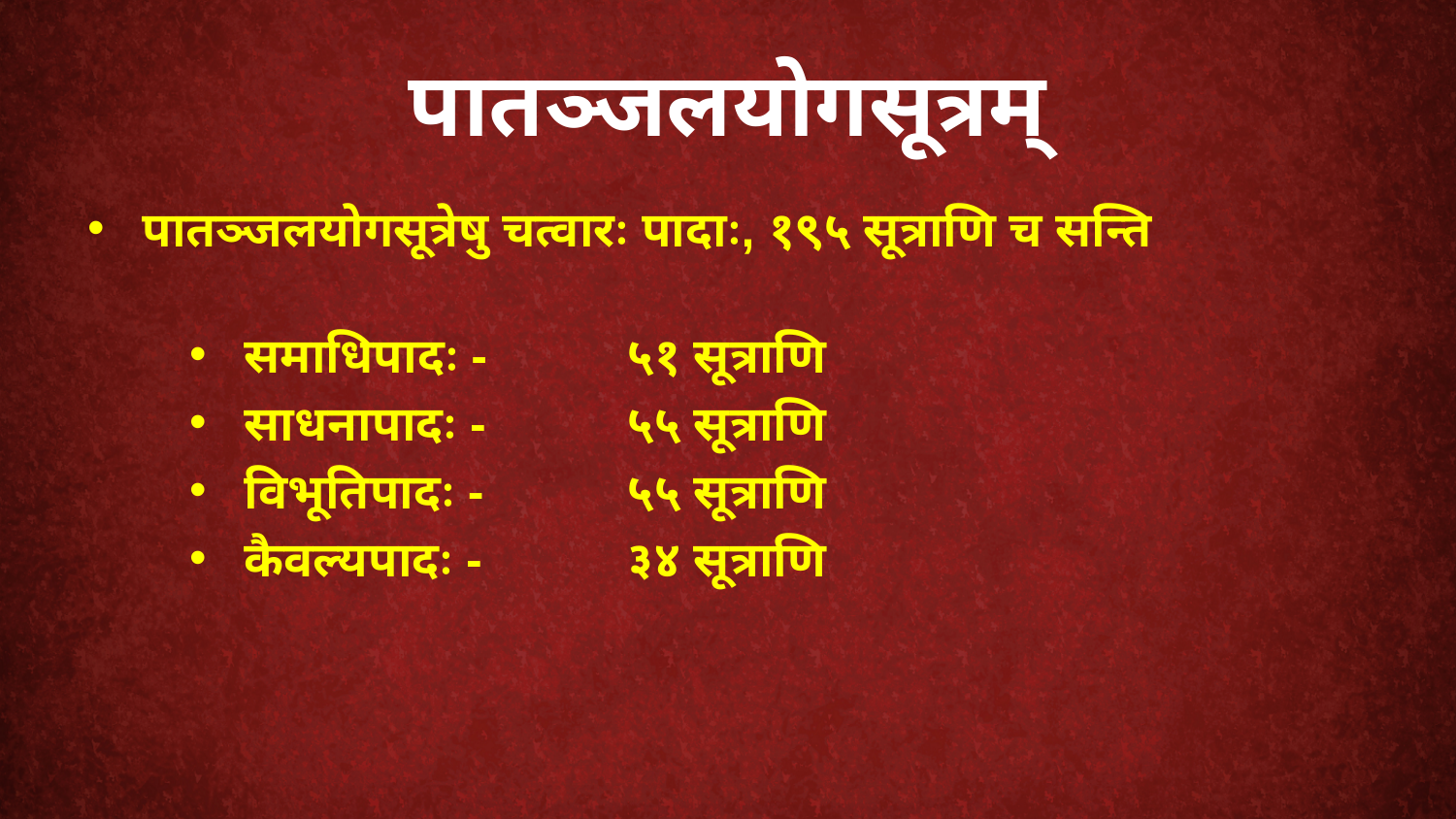

# पातञ्जलयोगसूत्रम्
पातञ्जलयोगसूत्रेषु चत्वारः पादाः, १९५ सूत्राणि च सन्ति
   समाधिपादः -	५१ सूत्राणि
   साधनापादः -	५५ सूत्राणि
   विभूतिपादः -	५५ सूत्राणि
   कैवल्यपादः -	३४ सूत्राणि